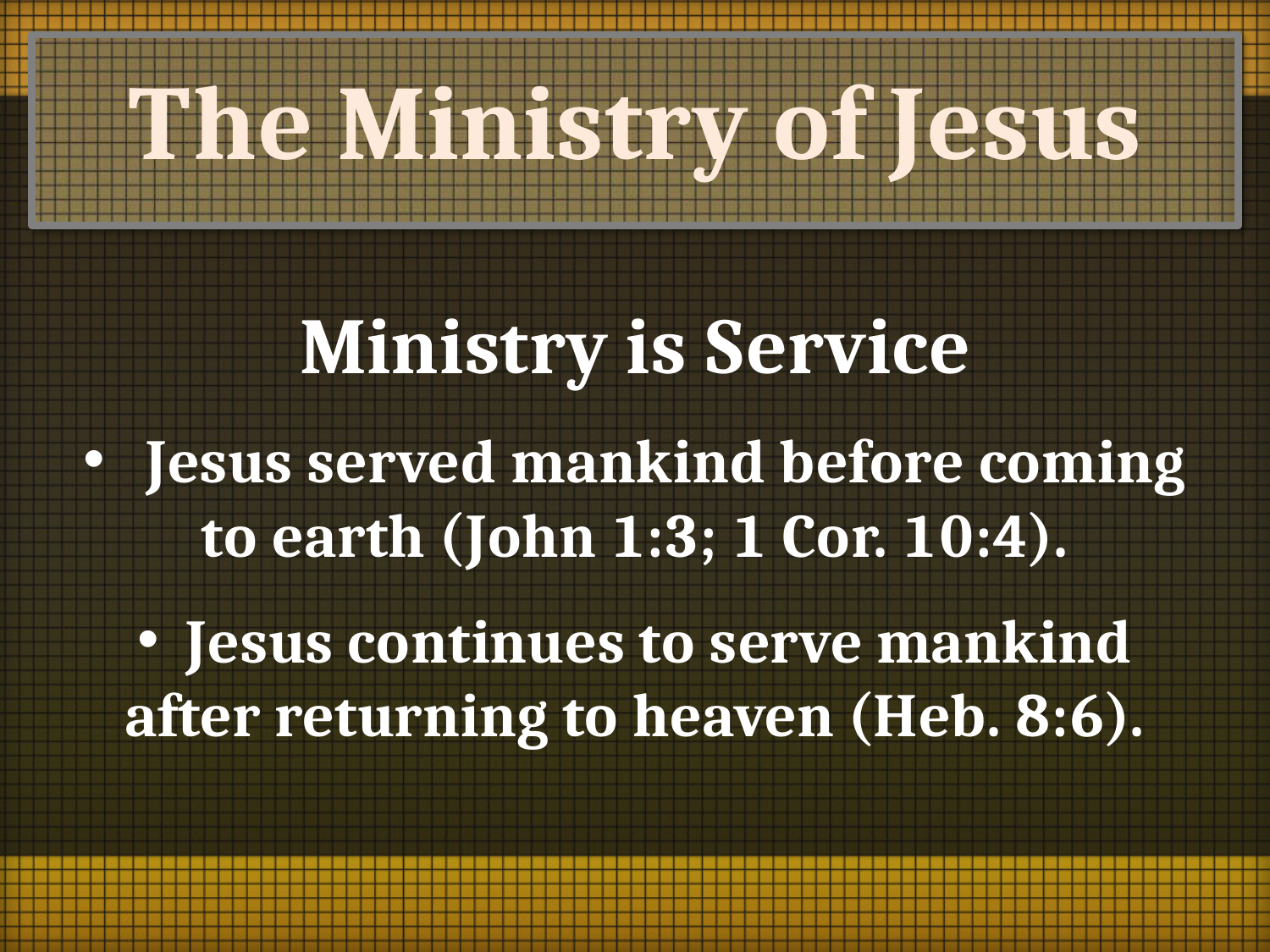

# The Ministry of Jesus
Ministry is Service
   Jesus served mankind before coming to earth (John 1:3; 1 Cor. 10:4).
  Jesus continues to serve mankind after returning to heaven (Heb. 8:6).